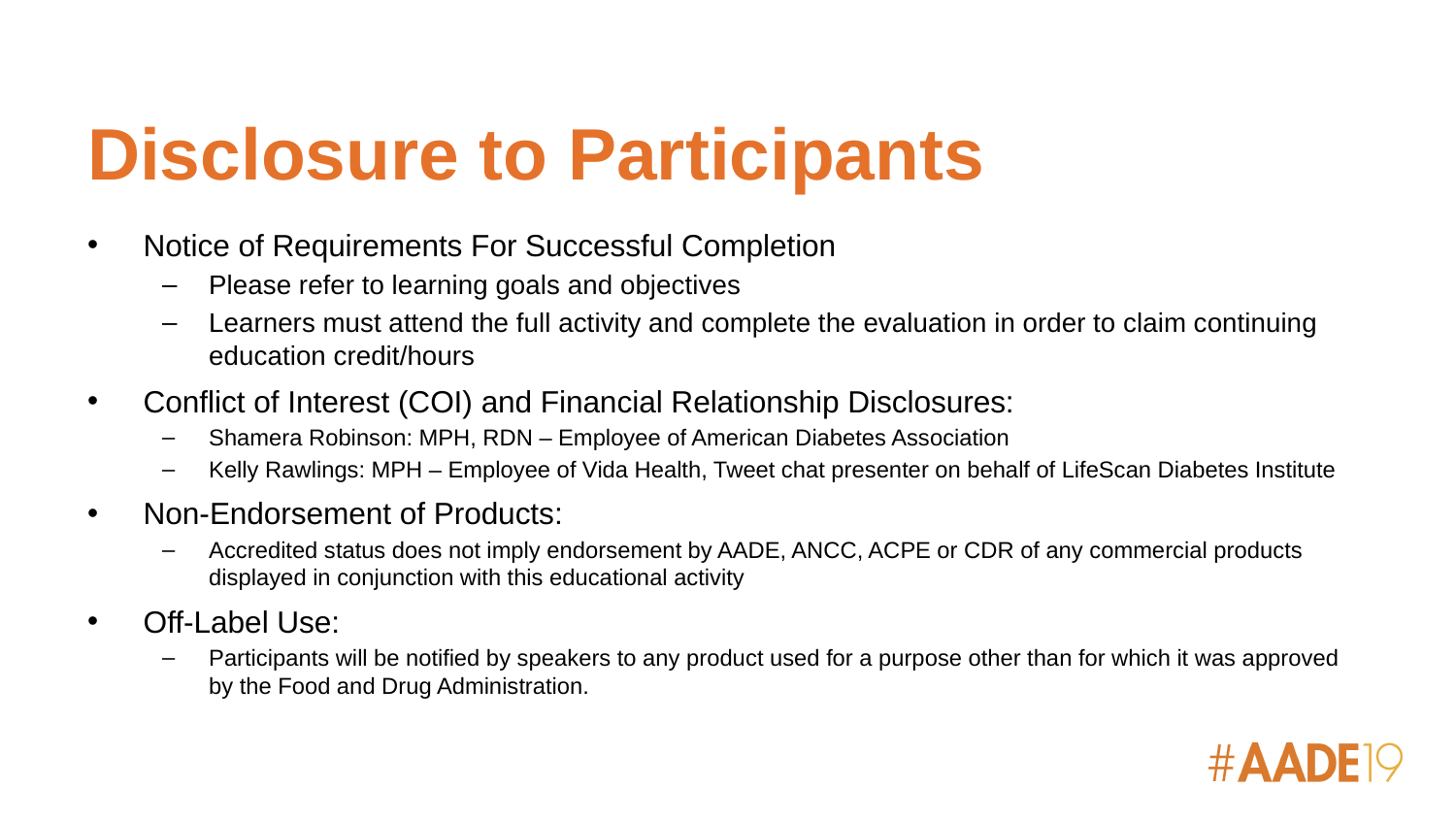

# Disclosure to Participants
Notice of Requirements For Successful Completion
Please refer to learning goals and objectives
Learners must attend the full activity and complete the evaluation in order to claim continuing education credit/hours
Conflict of Interest (COI) and Financial Relationship Disclosures:
Shamera Robinson: MPH, RDN – Employee of American Diabetes Association
Kelly Rawlings: MPH – Employee of Vida Health, Tweet chat presenter on behalf of LifeScan Diabetes Institute
Non-Endorsement of Products:
Accredited status does not imply endorsement by AADE, ANCC, ACPE or CDR of any commercial products displayed in conjunction with this educational activity
Off-Label Use:
Participants will be notified by speakers to any product used for a purpose other than for which it was approved by the Food and Drug Administration.